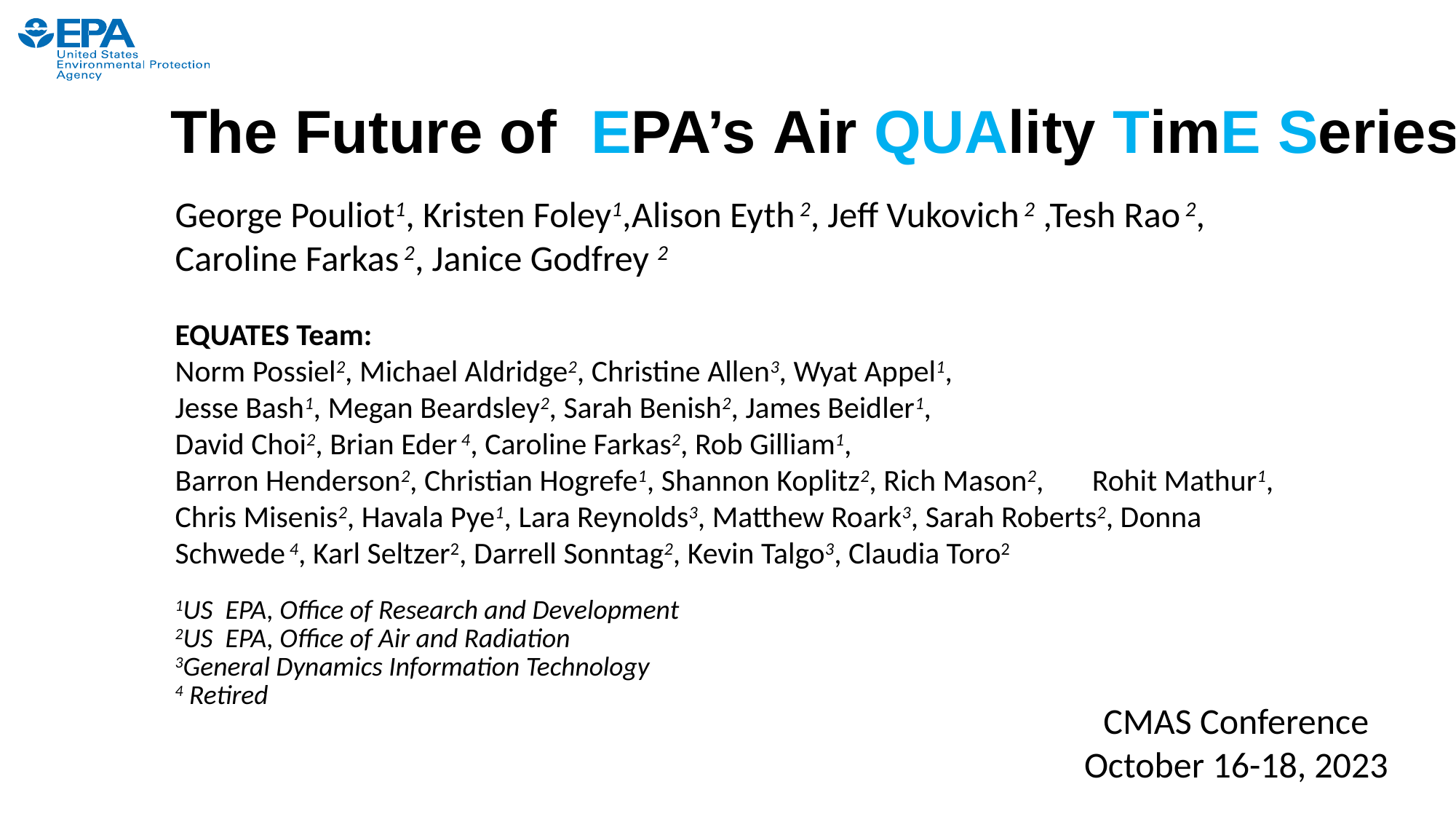

The Future of  EPA’s Air QUAlity TimE Series
George Pouliot1, Kristen Foley1,Alison Eyth 2, Jeff Vukovich 2 ,Tesh Rao 2, Caroline Farkas 2, Janice Godfrey 2

EQUATES Team:
Norm Possiel2, Michael Aldridge2, Christine Allen3, Wyat Appel1,
Jesse Bash1, Megan Beardsley2, Sarah Benish2, James Beidler1,
David Choi2, Brian Eder 4, Caroline Farkas2, Rob Gilliam1,
Barron Henderson2, Christian Hogrefe1, Shannon Koplitz2, Rich Mason2,       Rohit Mathur1, Chris Misenis2, Havala Pye1, Lara Reynolds3, Matthew Roark3, Sarah Roberts2, Donna Schwede 4, Karl Seltzer2, Darrell Sonntag2, Kevin Talgo3, Claudia Toro2

1US  EPA, Office of Research and Development
2US  EPA, Office of Air and Radiation
3General Dynamics Information Technology
4 Retired

CMAS Conference
October 16-18, 2023